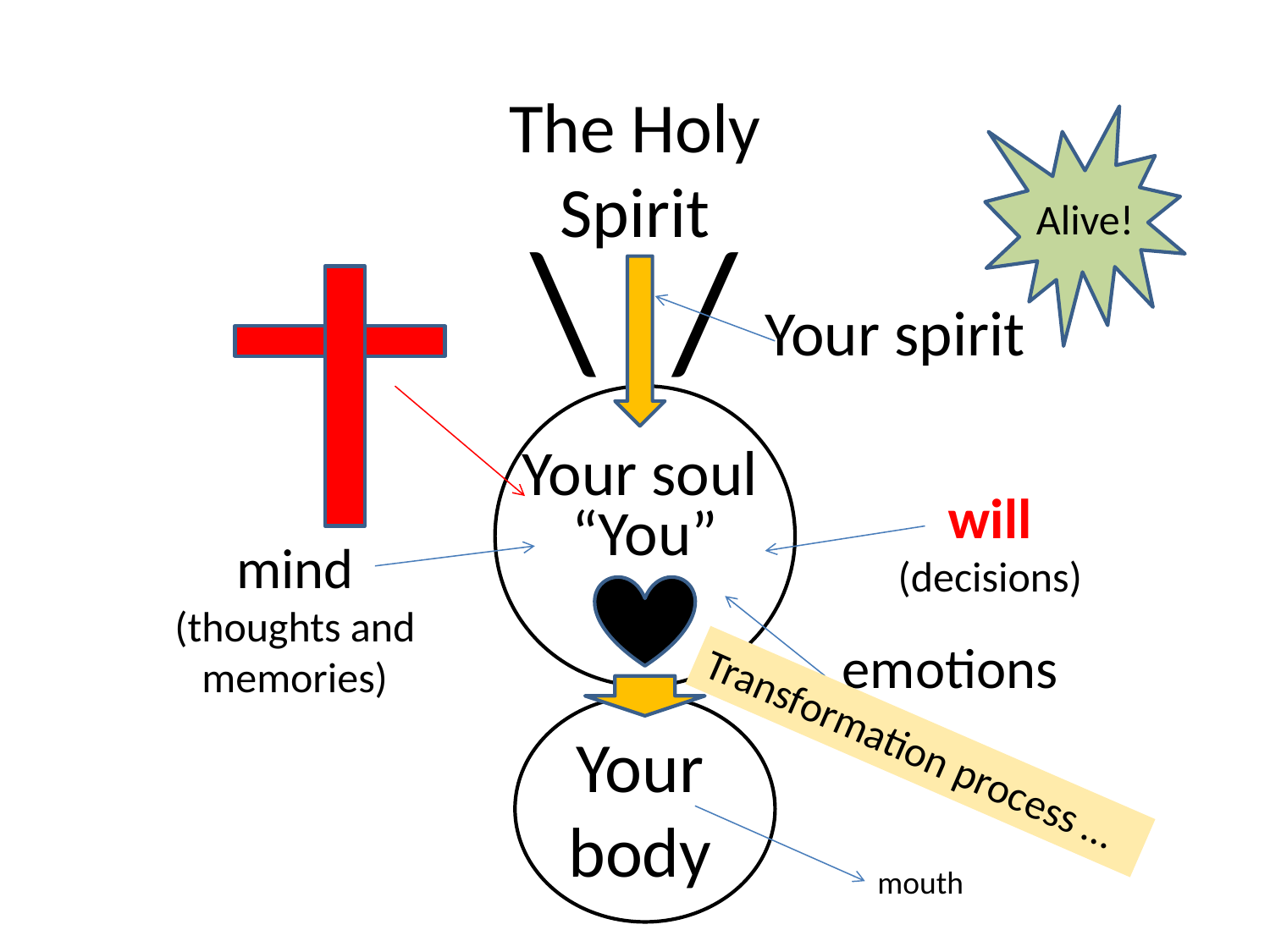

The Holy Spirit

# \  /
Alive!

Your spirit

Your soul
will
(decisions)
“You”
mind
(thoughts and
memories)

emotions

Your
body
Transformation process …
mouth